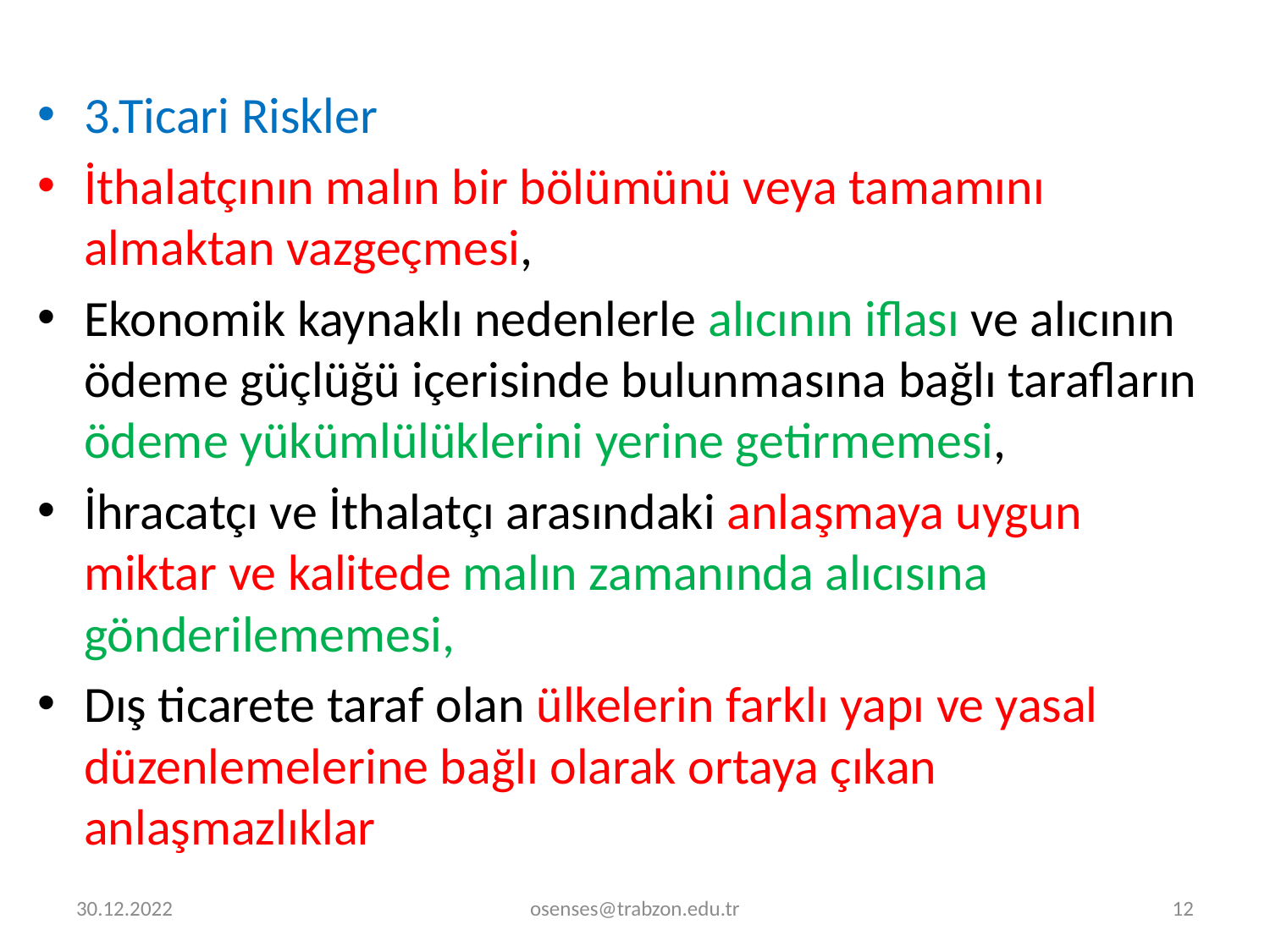

3.Ticari Riskler
İthalatçının malın bir bölümünü veya tamamını almaktan vazgeçme­si,
Ekonomik kaynaklı nedenlerle alıcının iflası ve alıcının ödeme güç­lüğü içerisinde bulunmasına bağlı tarafların ödeme yükümlülüklerini yerine getirmemesi,
İhracatçı ve İthalatçı arasındaki anlaşmaya uygun miktar ve kalitede malın zamanında alıcısına gönderilememesi,
Dış ticarete taraf olan ülkelerin farklı yapı ve yasal düzenlemelerine bağlı olarak ortaya çıkan anlaşmazlıklar
30.12.2022
osenses@trabzon.edu.tr
12